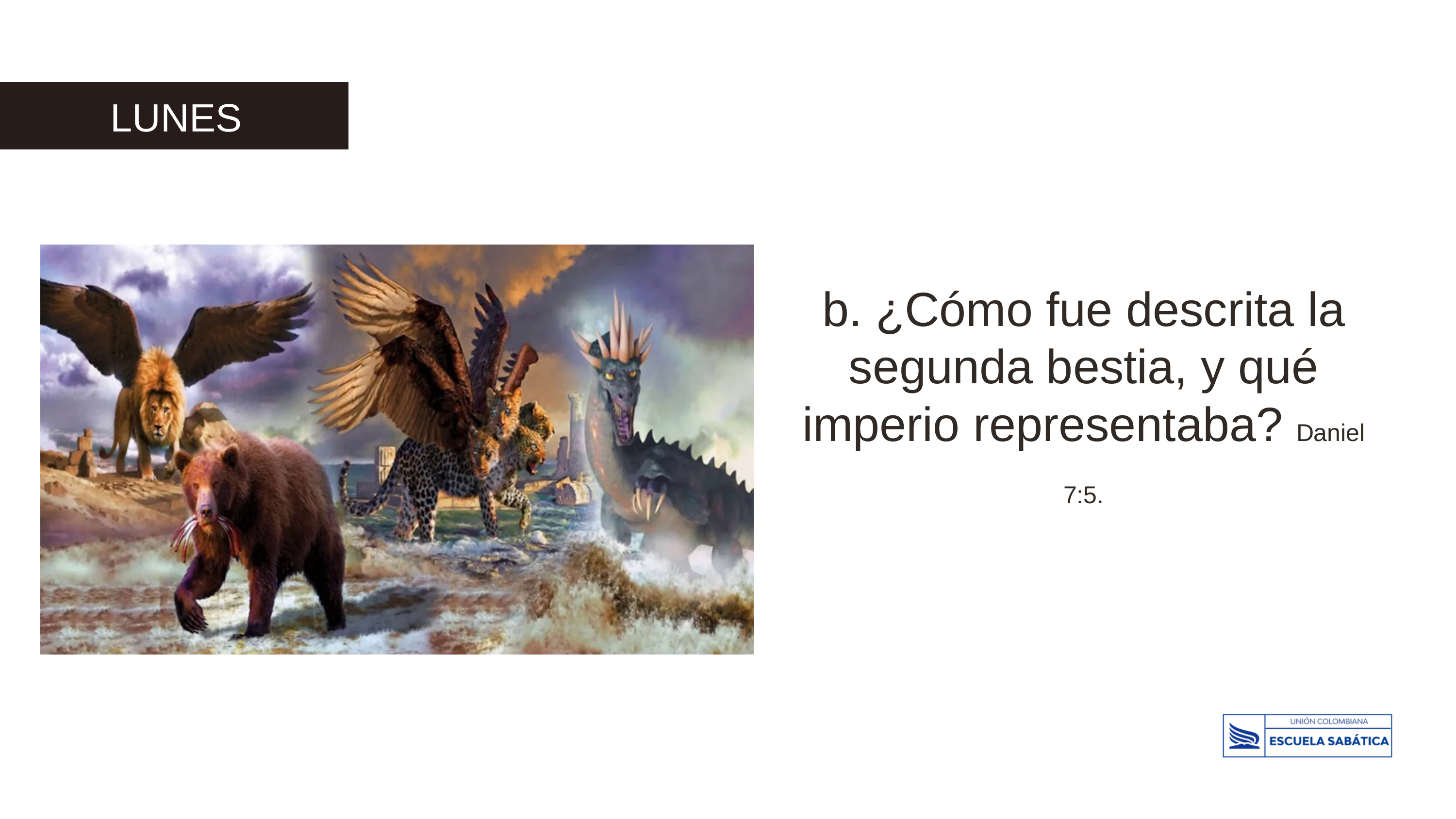

LUNES

b. ¿Cómo fue descrita la segunda bestia, y qué imperio representaba? Daniel 7:5.